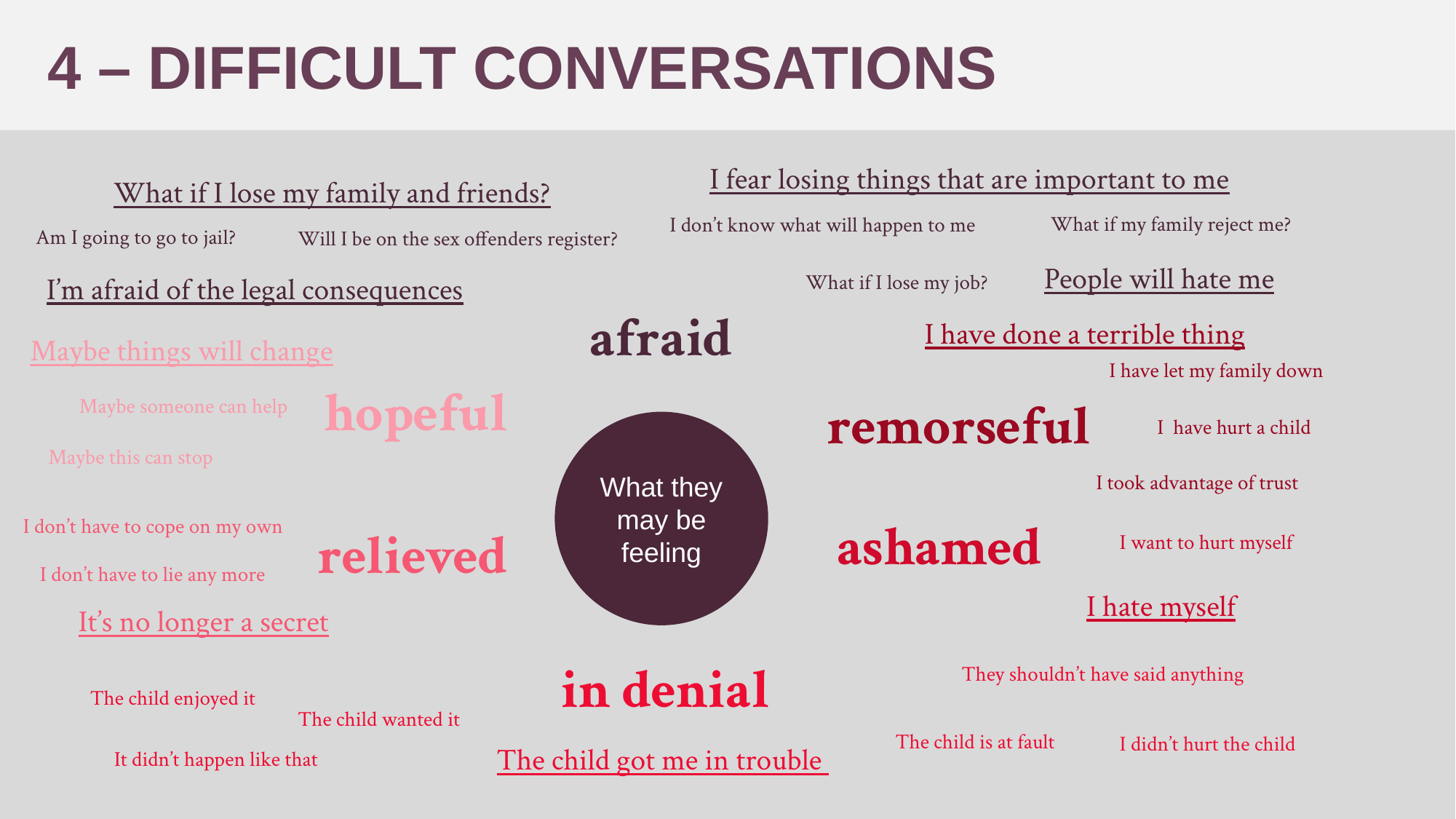

4 – DIFFICULT CONVERSATIONS
I fear losing things that are important to me
What if I lose my family and friends?
What if my family reject me?
I don’t know what will happen to me
Am I going to go to jail?
Will I be on the sex offenders register?
People will hate me
What if I lose my job?
I’m afraid of the legal consequences
afraid
I have done a terrible thing
Maybe things will change
I have let my family down
hopeful
remorseful
Maybe someone can help
I  have hurt a child
What they may be feeling
Maybe this can stop
I took advantage of trust
ashamed
I don’t have to cope on my own
relieved
I want to hurt myself
I don’t have to lie any more
I hate myself
It’s no longer a secret
in denial
They shouldn’t have said anything
The child enjoyed it
The child wanted it
The child is at fault
I didn’t hurt the child
The child got me in trouble
It didn’t happen like that